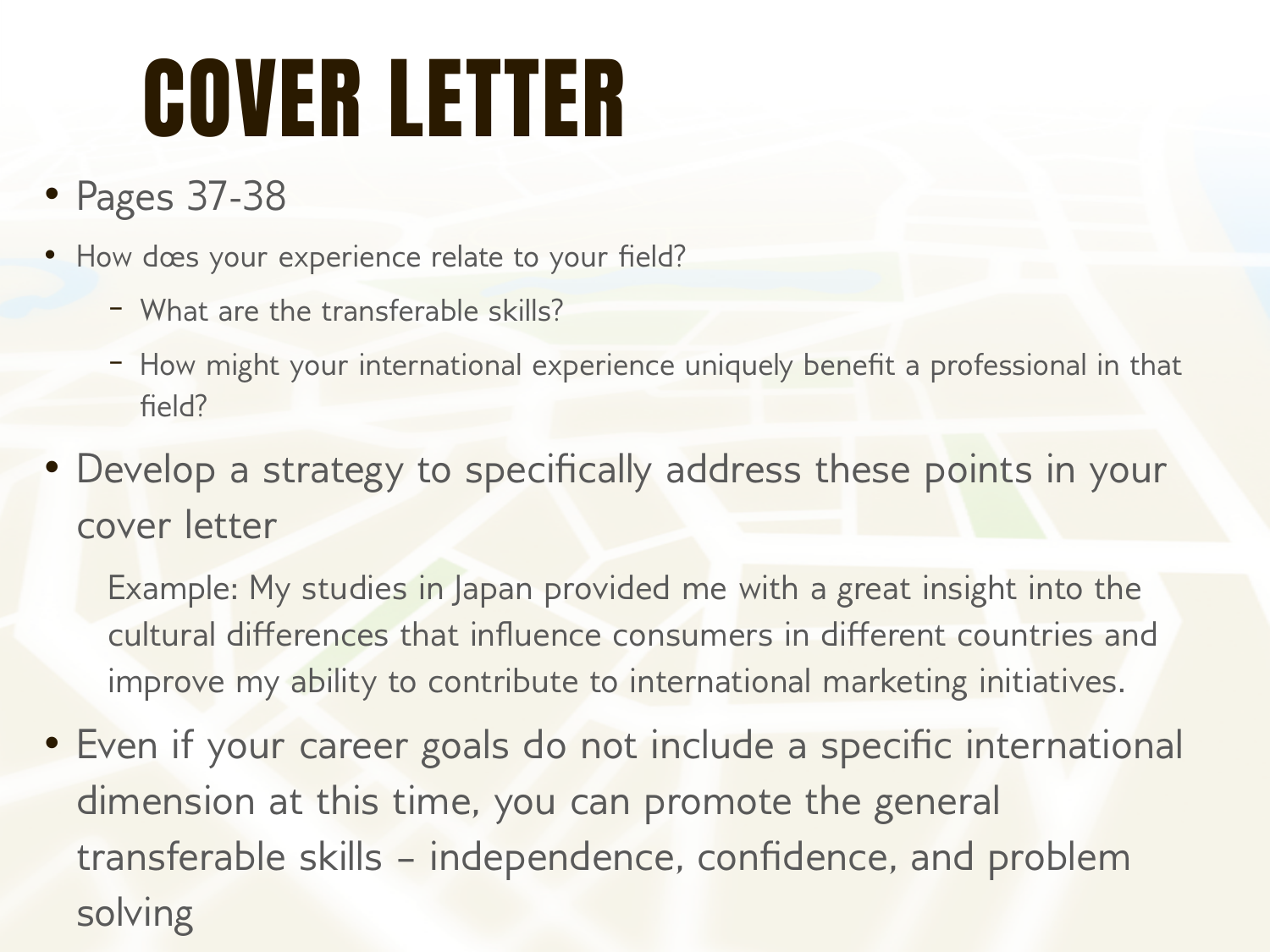

# Cover Letter
Pages 37-38
How does your experience relate to your field?
What are the transferable skills?
How might your international experience uniquely benefit a professional in that field?
Develop a strategy to specifically address these points in your cover letter
Example: My studies in Japan provided me with a great insight into the cultural differences that influence consumers in different countries and improve my ability to contribute to international marketing initiatives.
Even if your career goals do not include a specific international dimension at this time, you can promote the general transferable skills – independence, confidence, and problem solving